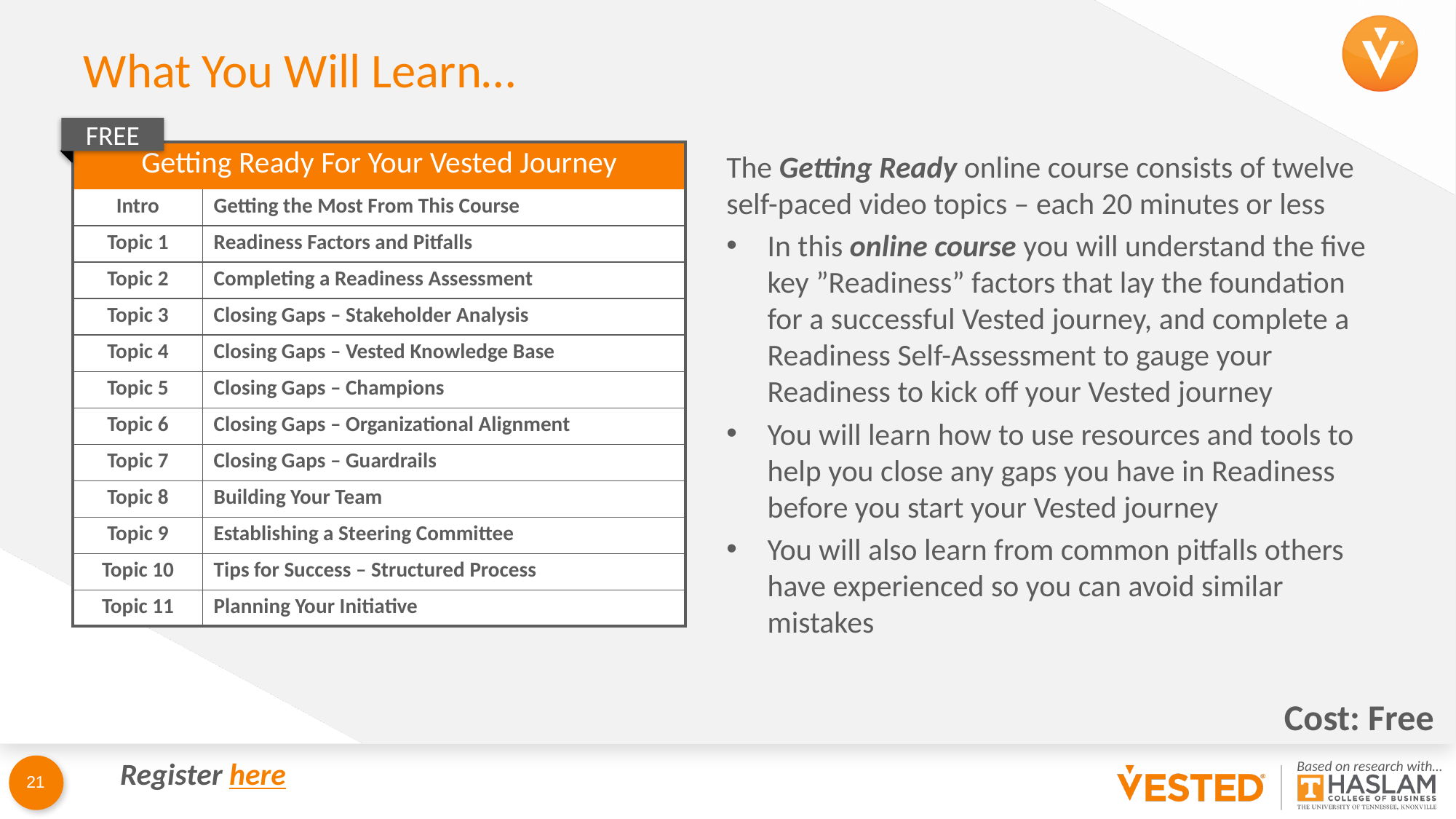

# What You Will Learn…
FREE
| Getting Ready For Your Vested Journey |  |
| --- | --- |
| Intro | Getting the Most From This Course |
| Topic 1 | Readiness Factors and Pitfalls |
| Topic 2 | Completing a Readiness Assessment |
| Topic 3 | Closing Gaps – Stakeholder Analysis |
| Topic 4 | Closing Gaps – Vested Knowledge Base |
| Topic 5 | Closing Gaps – Champions |
| Topic 6 | Closing Gaps – Organizational Alignment |
| Topic 7 | Closing Gaps – Guardrails |
| Topic 8 | Building Your Team |
| Topic 9 | Establishing a Steering Committee |
| Topic 10 | Tips for Success – Structured Process |
| Topic 11 | Planning Your Initiative |
The Getting Ready online course consists of twelve self-paced video topics – each 20 minutes or less
In this online course you will understand the five key ”Readiness” factors that lay the foundation for a successful Vested journey, and complete a Readiness Self-Assessment to gauge your Readiness to kick off your Vested journey
You will learn how to use resources and tools to help you close any gaps you have in Readiness before you start your Vested journey
You will also learn from common pitfalls others have experienced so you can avoid similar mistakes

Cost: Free
Register here